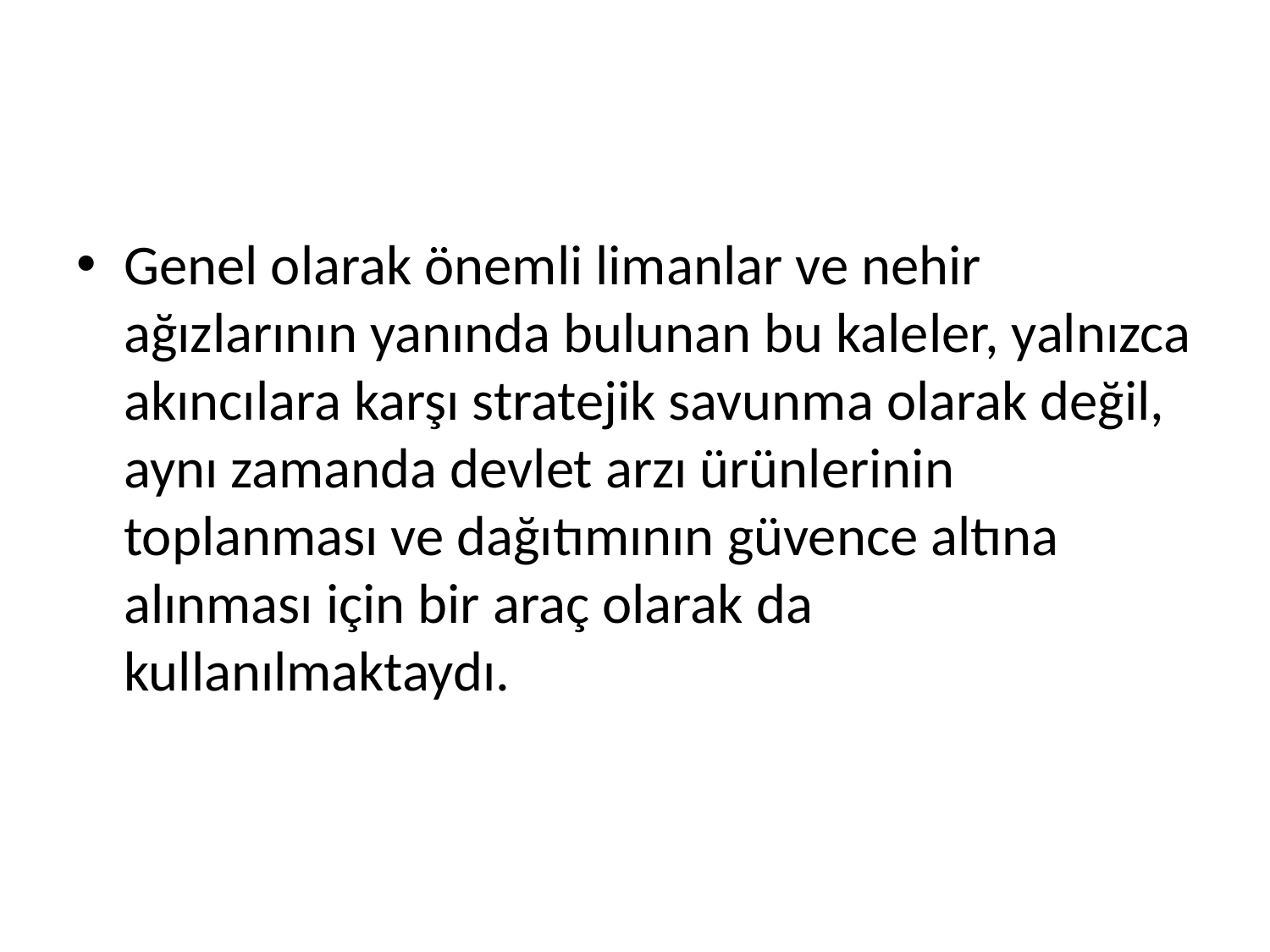

#
Genel olarak önemli limanlar ve nehir ağızlarının yanında bulunan bu kaleler, yalnızca akıncılara karşı stratejik savunma olarak değil, aynı zamanda devlet arzı ürünlerinin toplanması ve dağıtımının güvence altına alınması için bir araç olarak da kullanılmaktaydı.